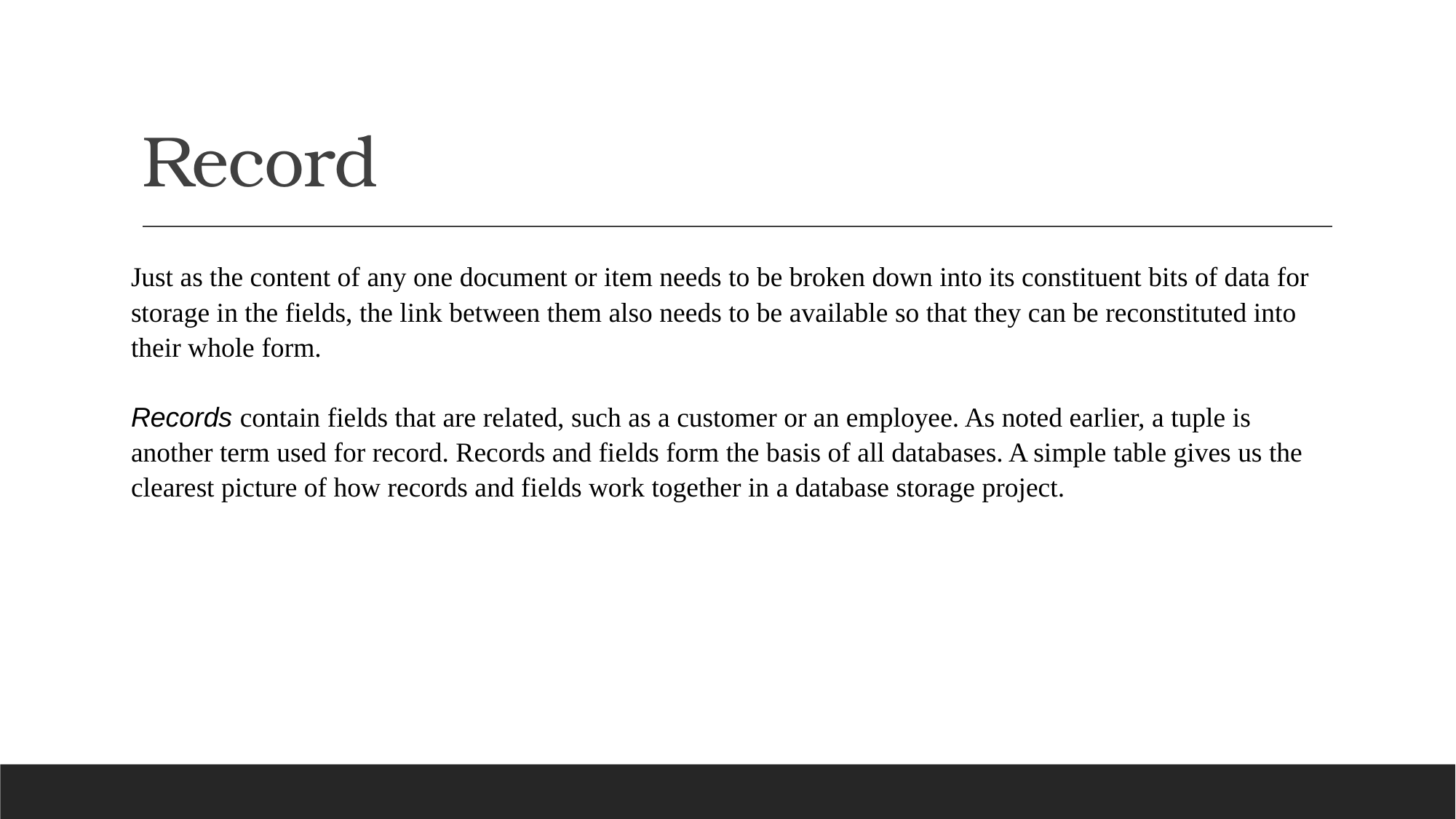

# Record
Just as the content of any one document or item needs to be broken down into its constituent bits of data for storage in the fields, the link between them also needs to be available so that they can be reconstituted into their whole form.

Records contain fields that are related, such as a customer or an employee. As noted earlier, a tuple is another term used for record. Records and fields form the basis of all databases. A simple table gives us the clearest picture of how records and fields work together in a database storage project.